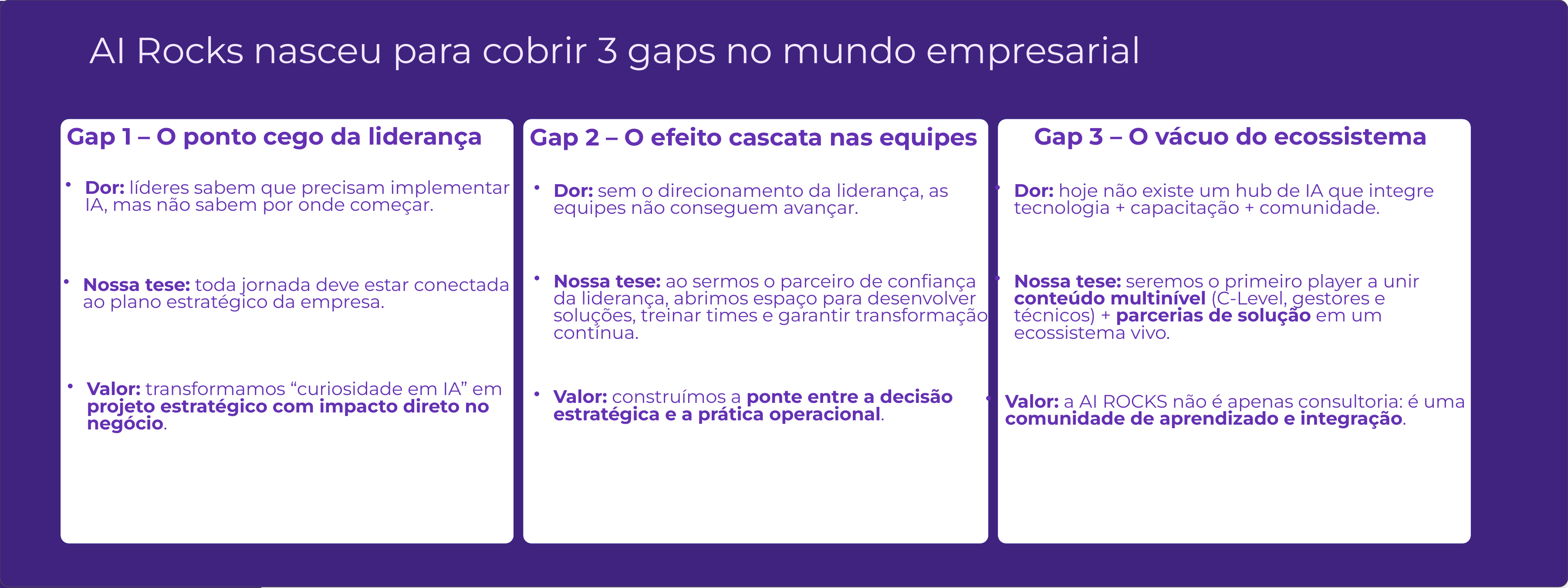

AI Rocks nasceu para cobrir 3 gaps no mundo empresarial

Gap 1 – O ponto cego da liderança
Gap 3 – O vácuo do ecossistema
Gap 2 – O efeito cascata nas equipes
Dor: líderes sabem que precisam implementar IA, mas não sabem por onde começar.
Dor: sem o direcionamento da liderança, as equipes não conseguem avançar.
Dor: hoje não existe um hub de IA que integre tecnologia + capacitação + comunidade.
Nossa tese: ao sermos o parceiro de confiança da liderança, abrimos espaço para desenvolver soluções, treinar times e garantir transformação contínua.
Nossa tese: seremos o primeiro player a unir conteúdo multinível (C-Level, gestores e técnicos) + parcerias de solução em um ecossistema vivo.
Nossa tese: toda jornada deve estar conectada ao plano estratégico da empresa.
Valor: transformamos “curiosidade em IA” em projeto estratégico com impacto direto no negócio.
Valor: construímos a ponte entre a decisão estratégica e a prática operacional.
Valor: a AI ROCKS não é apenas consultoria: é uma comunidade de aprendizado e integração.